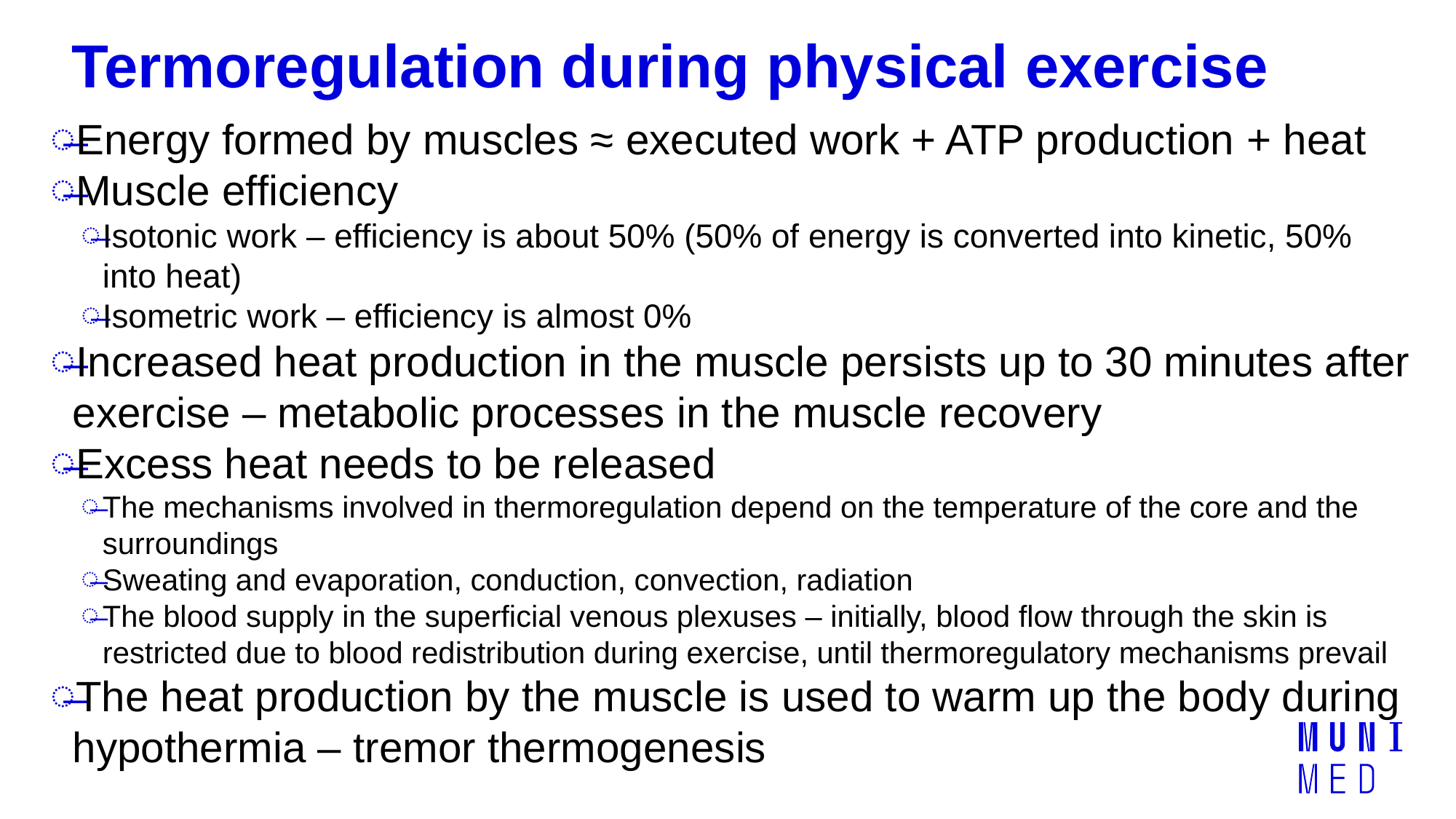

# Termoregulation during physical exercise
Energy formed by muscles ≈ executed work + ATP production + heat
Muscle efficiency
Isotonic work – efficiency is about 50% (50% of energy is converted into kinetic, 50% into heat)
Isometric work – efficiency is almost 0%
Increased heat production in the muscle persists up to 30 minutes after exercise – metabolic processes in the muscle recovery
Excess heat needs to be released
The mechanisms involved in thermoregulation depend on the temperature of the core and the surroundings
Sweating and evaporation, conduction, convection, radiation
The blood supply in the superficial venous plexuses – initially, blood flow through the skin is restricted due to blood redistribution during exercise, until thermoregulatory mechanisms prevail
The heat production by the muscle is used to warm up the body during hypothermia – tremor thermogenesis